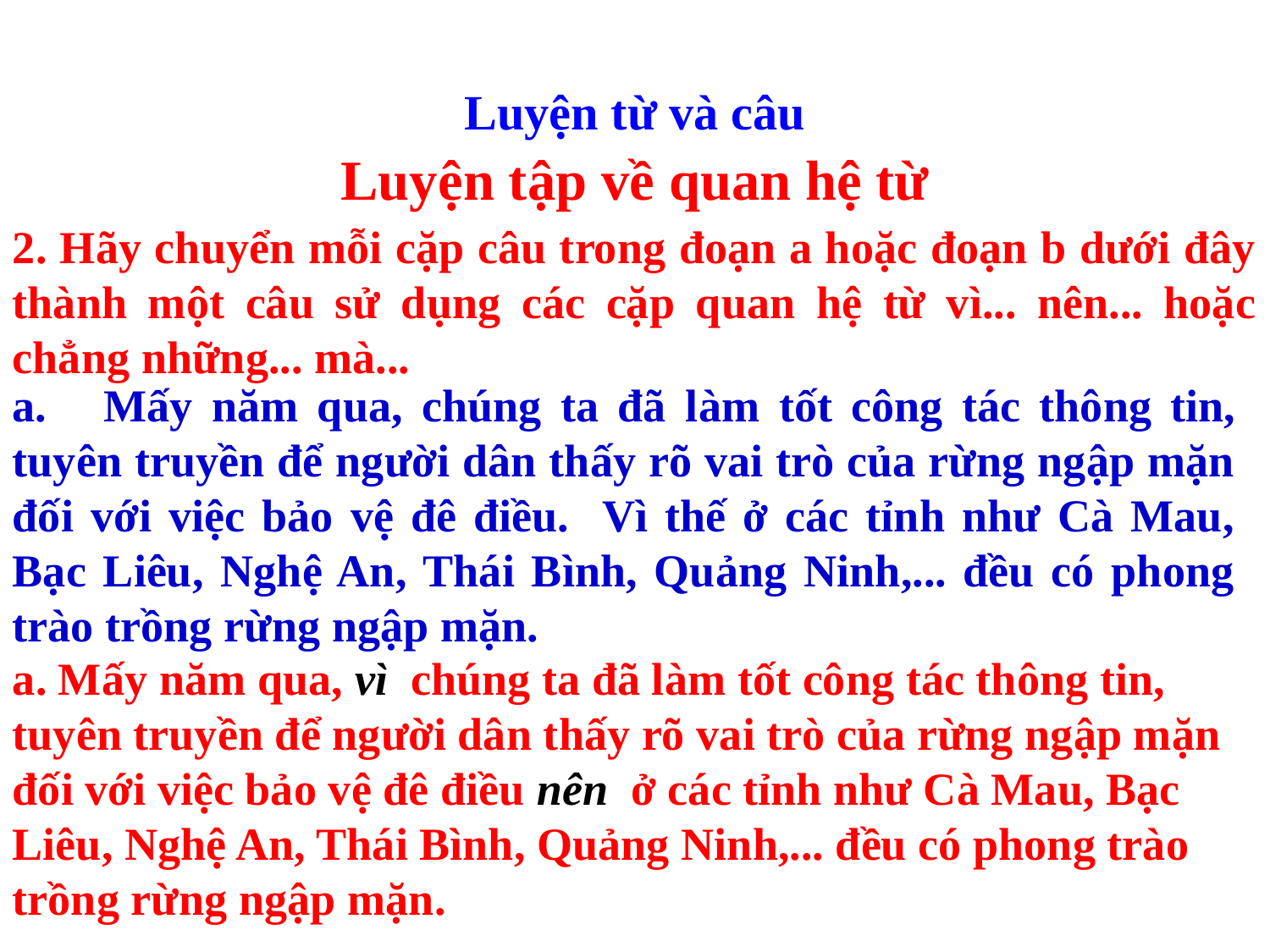

Luyện từ và câu
Luyện tập về quan hệ từ
2. Hãy chuyển mỗi cặp câu trong đoạn a hoặc đoạn b dưới đây thành một câu sử dụng các cặp quan hệ từ vì... nên... hoặc chẳng những... mà...
a.   Mấy năm qua, chúng ta đã làm tốt công tác thông tin, tuyên truyền để người dân thấy rõ vai trò của rừng ngập mặn đối với việc bảo vệ đê điều.  Vì thế ở các tỉnh như Cà Mau, Bạc Liêu, Nghệ An, Thái Bình, Quảng Ninh,... đều có phong trào trồng rừng ngập mặn.
a. Mấy năm qua, vì  chúng ta đã làm tốt công tác thông tin, tuyên truyền để người dân thấy rõ vai trò của rừng ngập mặn đối với việc bảo vệ đê điều nên  ở các tỉnh như Cà Mau, Bạc Liêu, Nghệ An, Thái Bình, Quảng Ninh,... đều có phong trào trồng rừng ngập mặn.